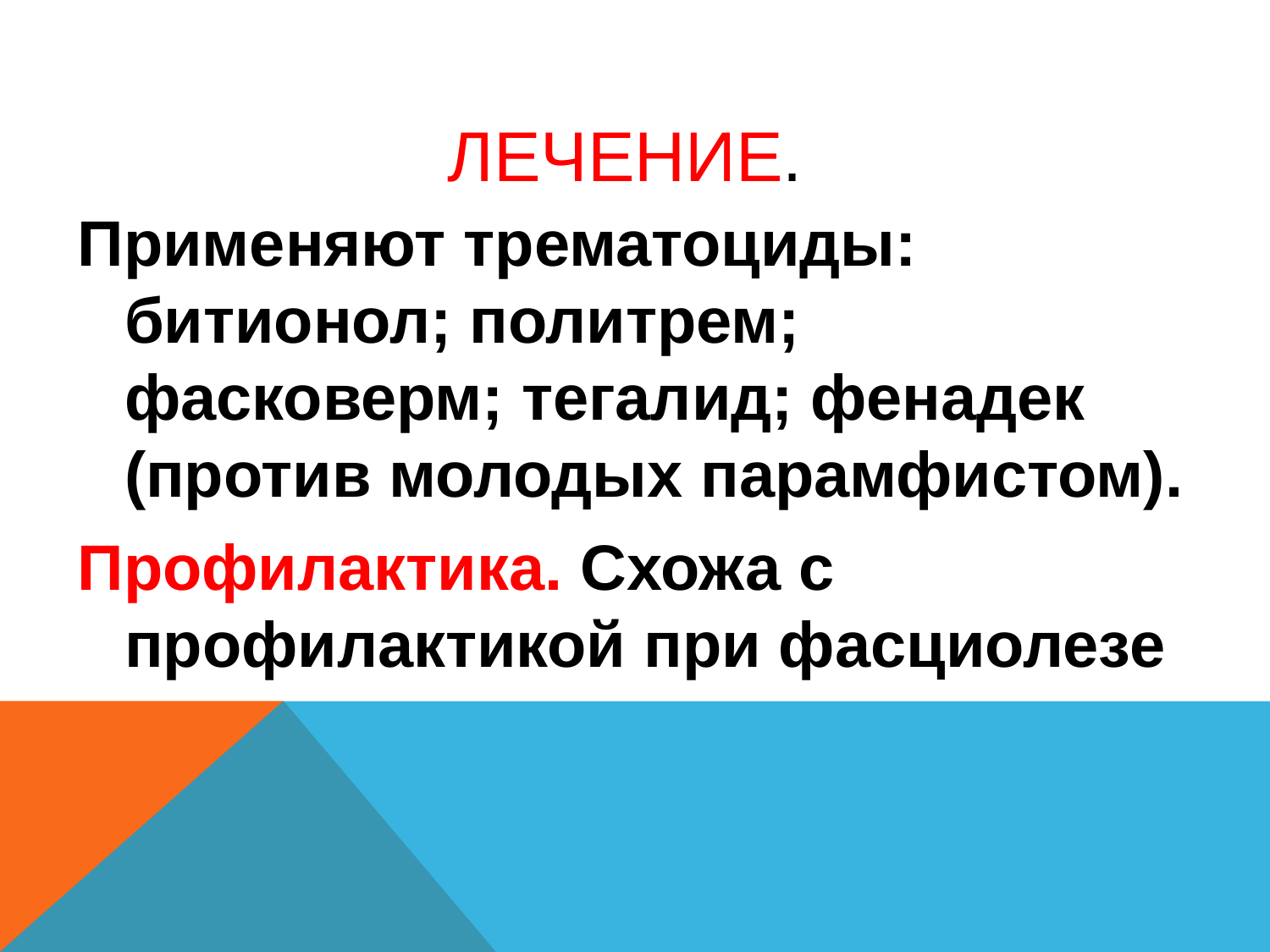

# Лечение.
Применяют трематоциды: битионол; политрем; фасковерм; тегалид; фенадек (против молодых парамфистом).
Профилактика. Схожа с профилактикой при фасциолезе